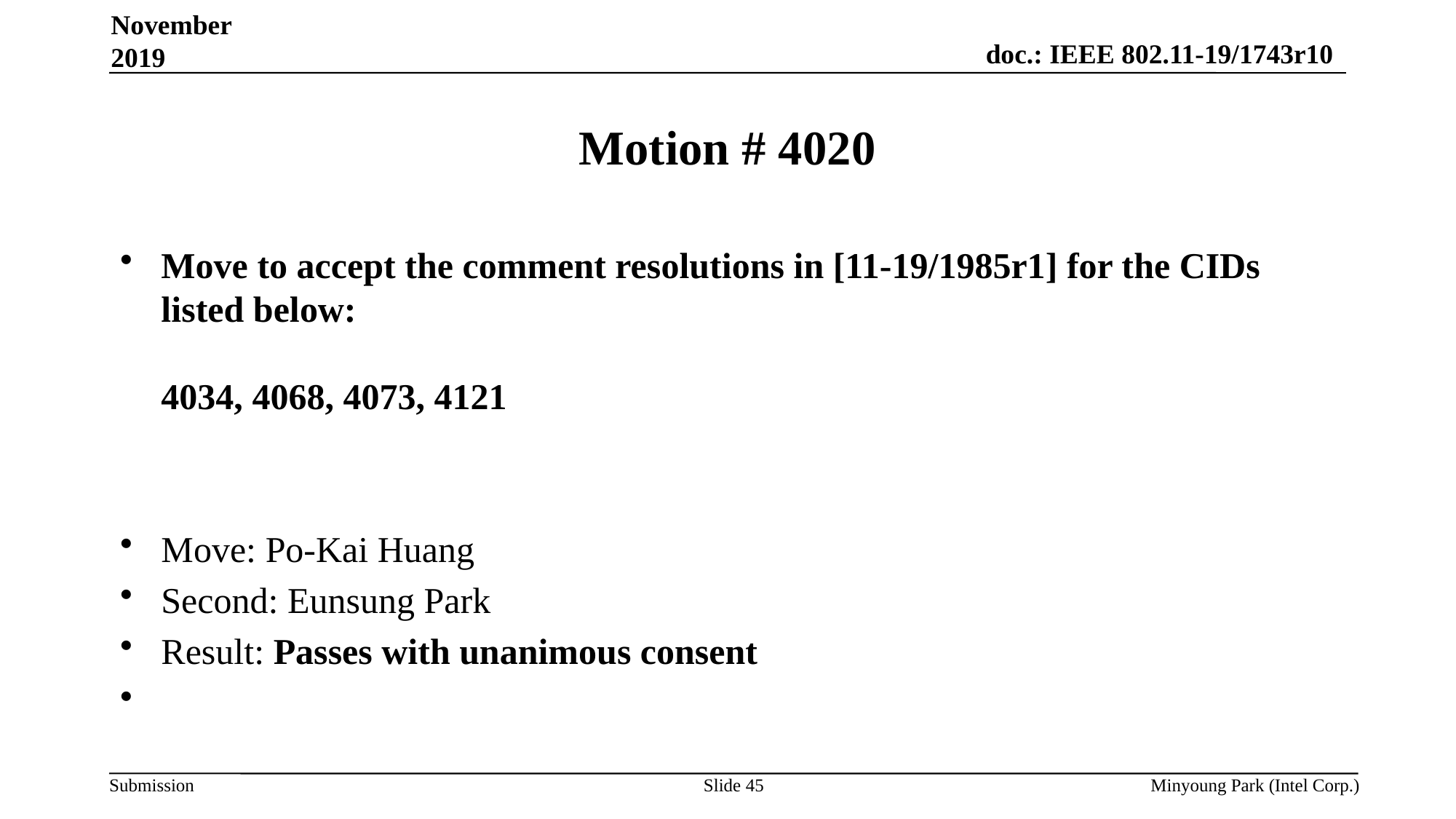

November 2019
# Motion # 4020
Move to accept the comment resolutions in [11-19/1985r1] for the CIDs listed below:
4034, 4068, 4073, 4121

Move: Po-Kai Huang
Second: Eunsung Park
Result: Passes with unanimous consent

Slide 45
Minyoung Park (Intel Corp.)